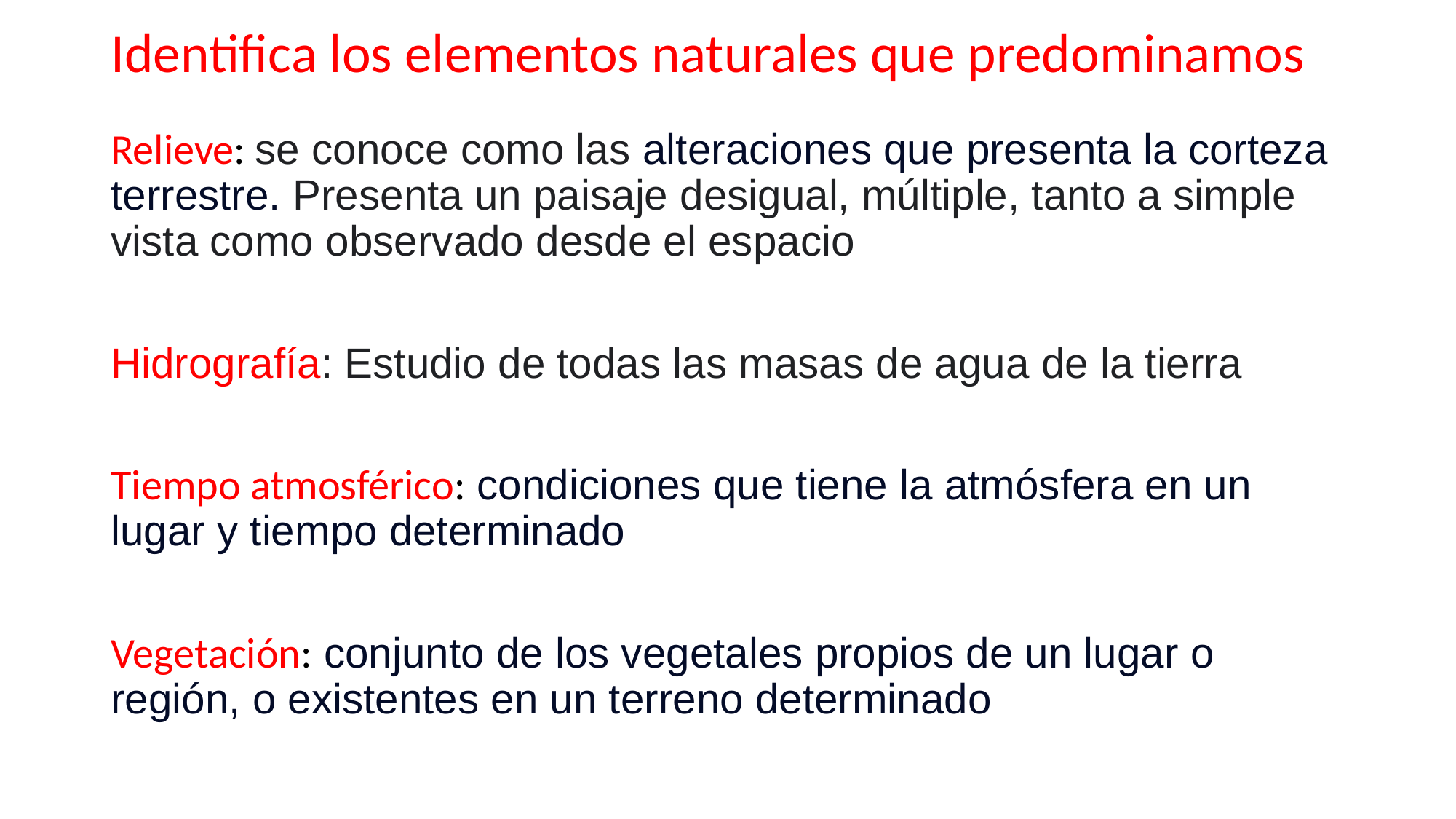

# Identifica los elementos naturales que predominamos
Relieve: se conoce como las alteraciones que presenta la corteza terrestre. Presenta un paisaje desigual, múltiple, tanto a simple vista como observado desde el espacio

Hidrografía: Estudio de todas las masas de agua de la tierra

Tiempo atmosférico: condiciones que tiene la atmósfera en un lugar y tiempo determinado

Vegetación: conjunto de los vegetales propios de un lugar o región, o existentes en un terreno determinado